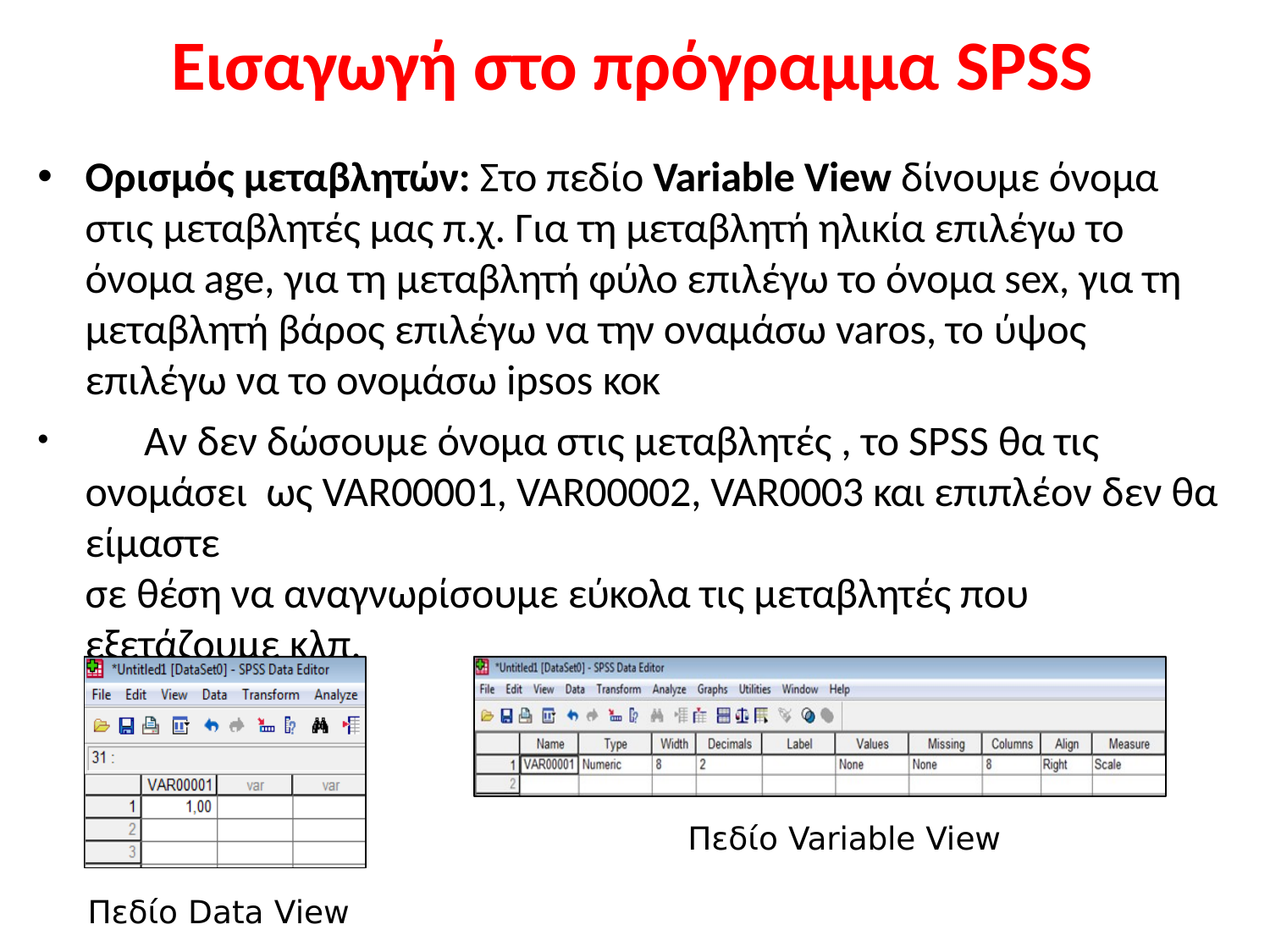

# Εισαγωγή στο πρόγραμμα SPSS
Ορισμός μεταβλητών: Στο πεδίο Variable View δίνουμε όνομα  στις μεταβλητές μας π.χ. Για τη μεταβλητή ηλικία επιλέγω το  όνομα age, για τη μεταβλητή φύλο επιλέγω το όνομα sex, για τη  μεταβλητή βάρος επιλέγω να την οναμάσω varos, το ύψος
επιλέγω να το ονομάσω ipsos κοκ
	Αν δεν δώσουμε όνομα στις μεταβλητές , το SPSS θα τις ονομάσει  ως VAR00001, VAR00002, VAR0003 και επιπλέον δεν θα είμαστε
σε θέση να αναγνωρίσουμε εύκολα τις μεταβλητές που  εξετάζουμε κλπ.

Πεδίο Variable View
Πεδίο Data View